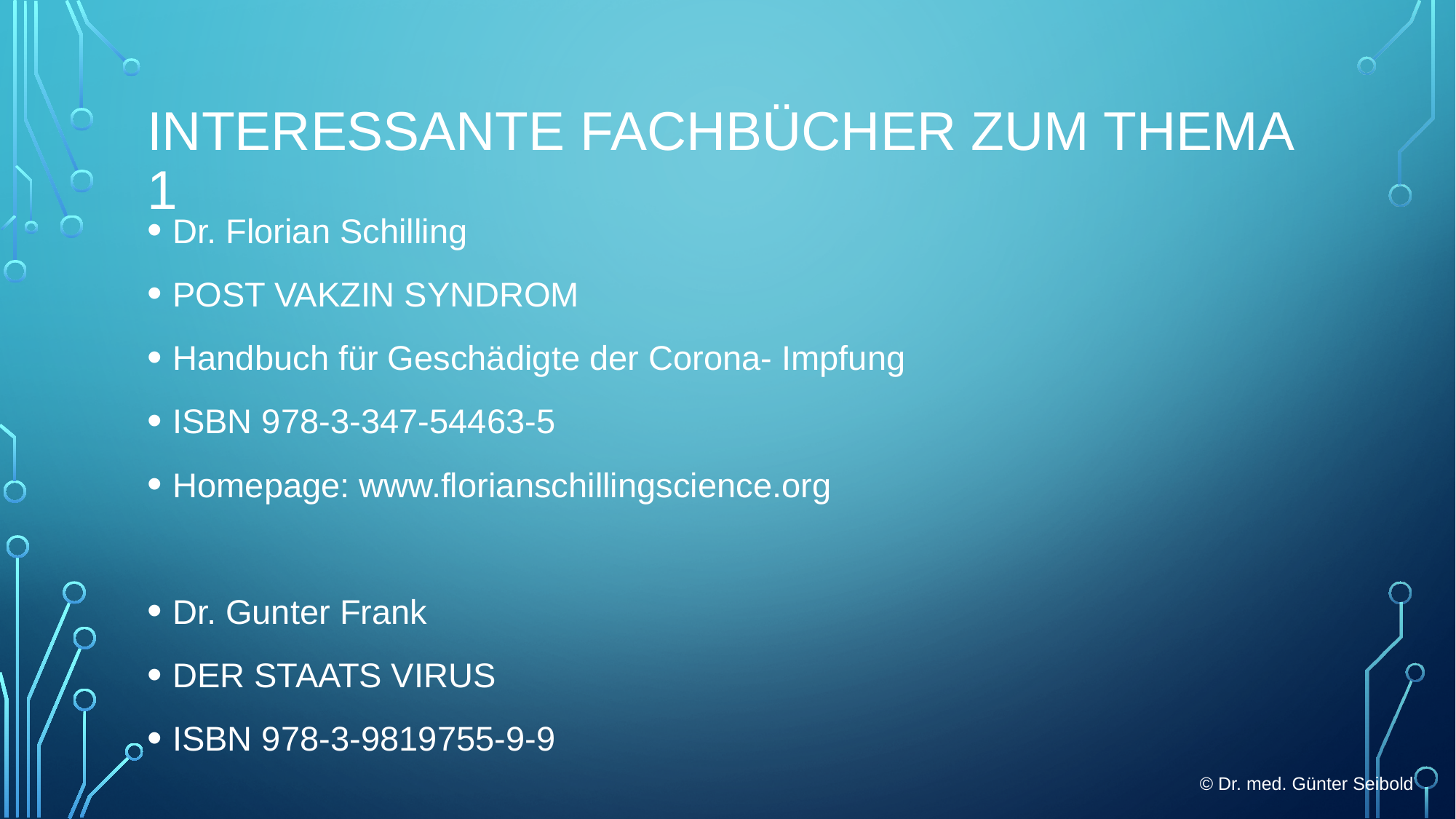

# Interessante Fachbücher zum Thema 1
Dr. Florian Schilling
POST VAKZIN SYNDROM
Handbuch für Geschädigte der Corona- Impfung
ISBN 978-3-347-54463-5
Homepage: www.florianschillingscience.org

Dr. Gunter Frank
DER STAATS VIRUS
ISBN 978-3-9819755-9-9
© Dr. med. Günter Seibold